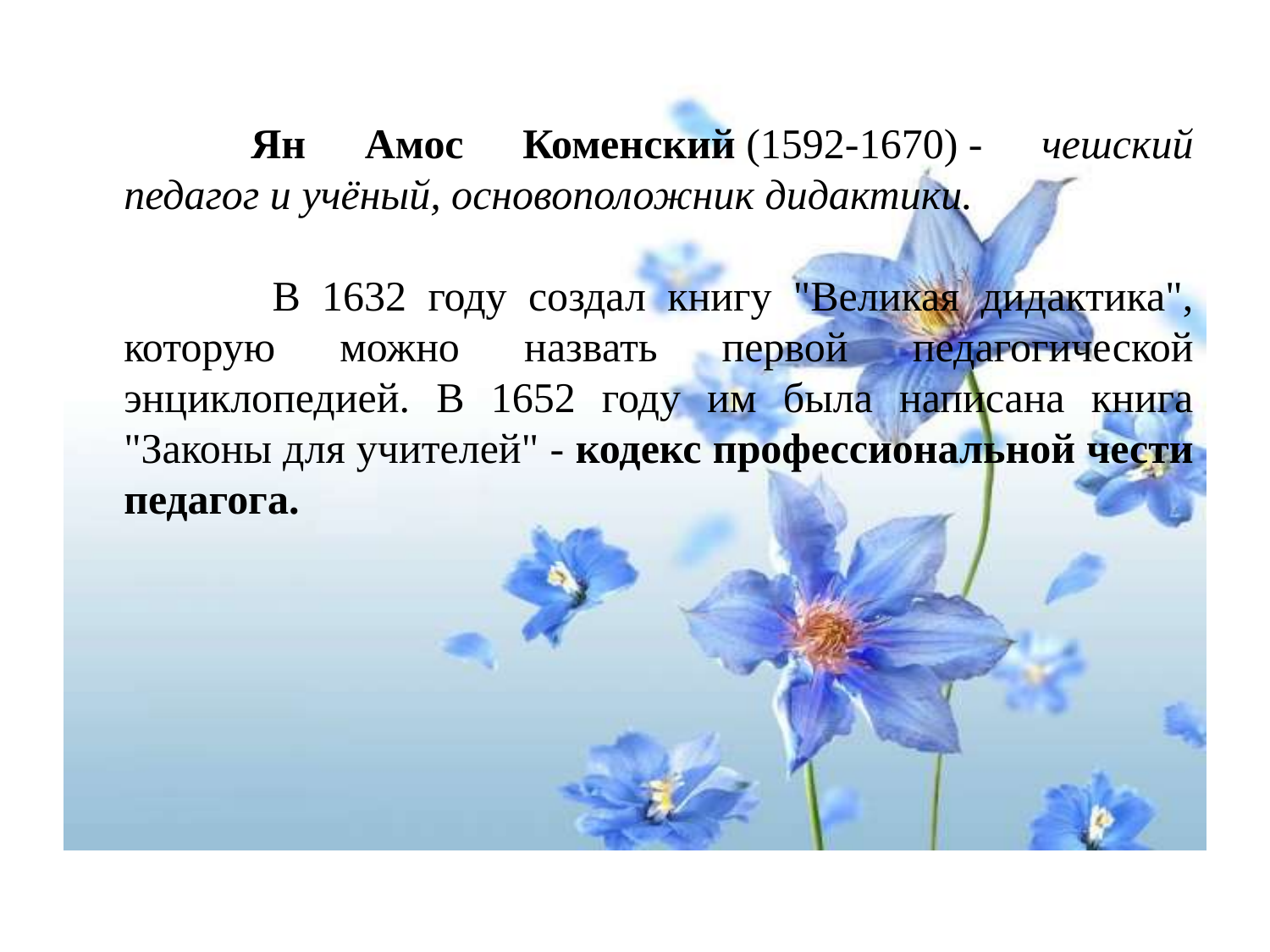

Ян Амос Коменский (1592-1670) - чешский педагог и учёный, основоположник дидактики.

		 В 1632 году создал книгу "Великая дидактика", которую можно назвать первой педагогической энциклопедией. В 1652 году им была написана книга "Законы для учителей" - кодекс профессиональной чести педагога.